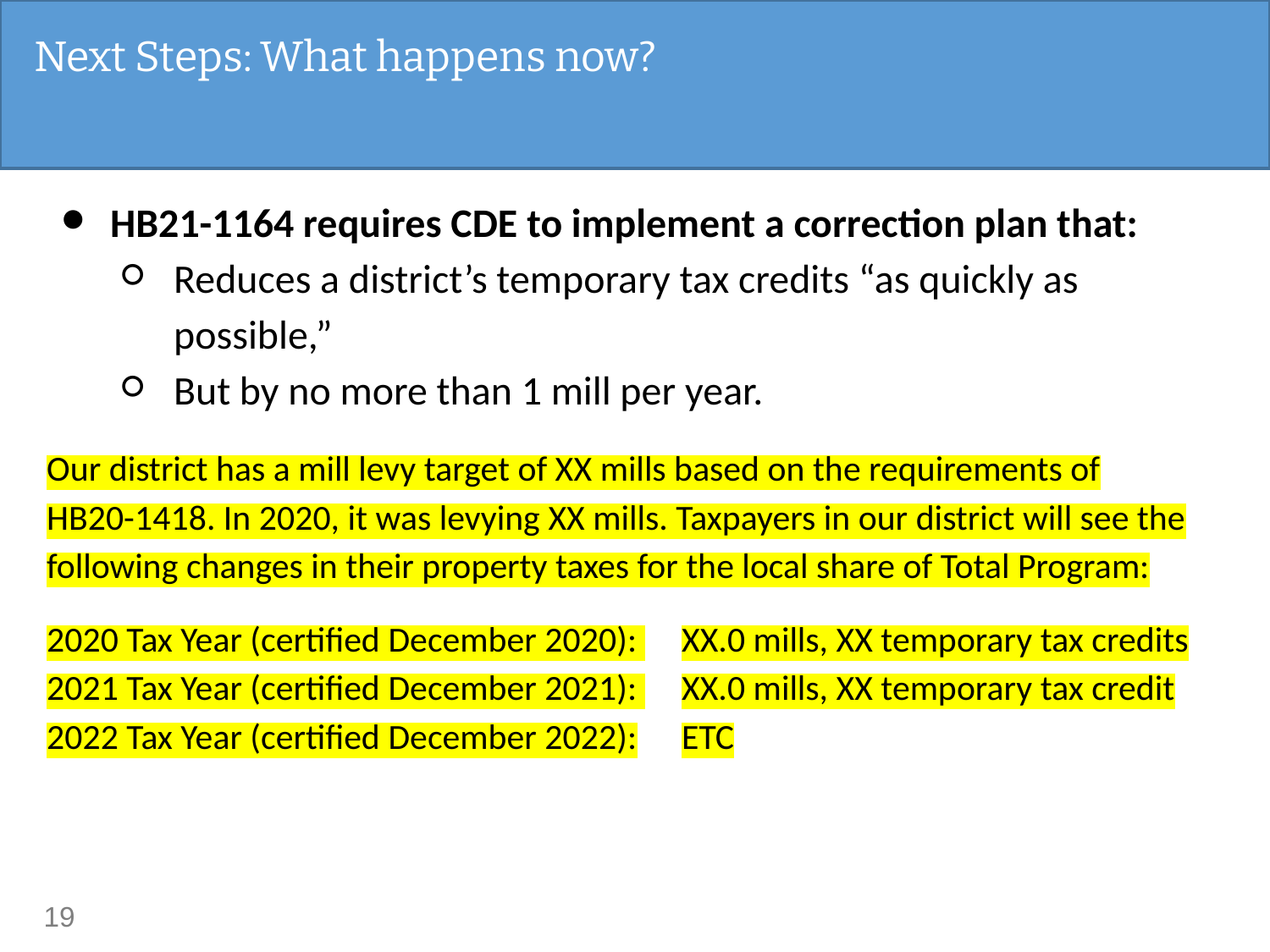

# Next Steps: What happens now?

HB21-1164 requires CDE to implement a correction plan that:
Reduces a district’s temporary tax credits “as quickly as possible,”
But by no more than 1 mill per year.

Our district has a mill levy target of XX mills based on the requirements of HB20-1418. In 2020, it was levying XX mills. Taxpayers in our district will see the following changes in their property taxes for the local share of Total Program:

2020 Tax Year (certified December 2020): 	XX.0 mills, XX temporary tax credits
2021 Tax Year (certified December 2021): 	XX.0 mills, XX temporary tax credit
2022 Tax Year (certified December 2022):	ETC

19